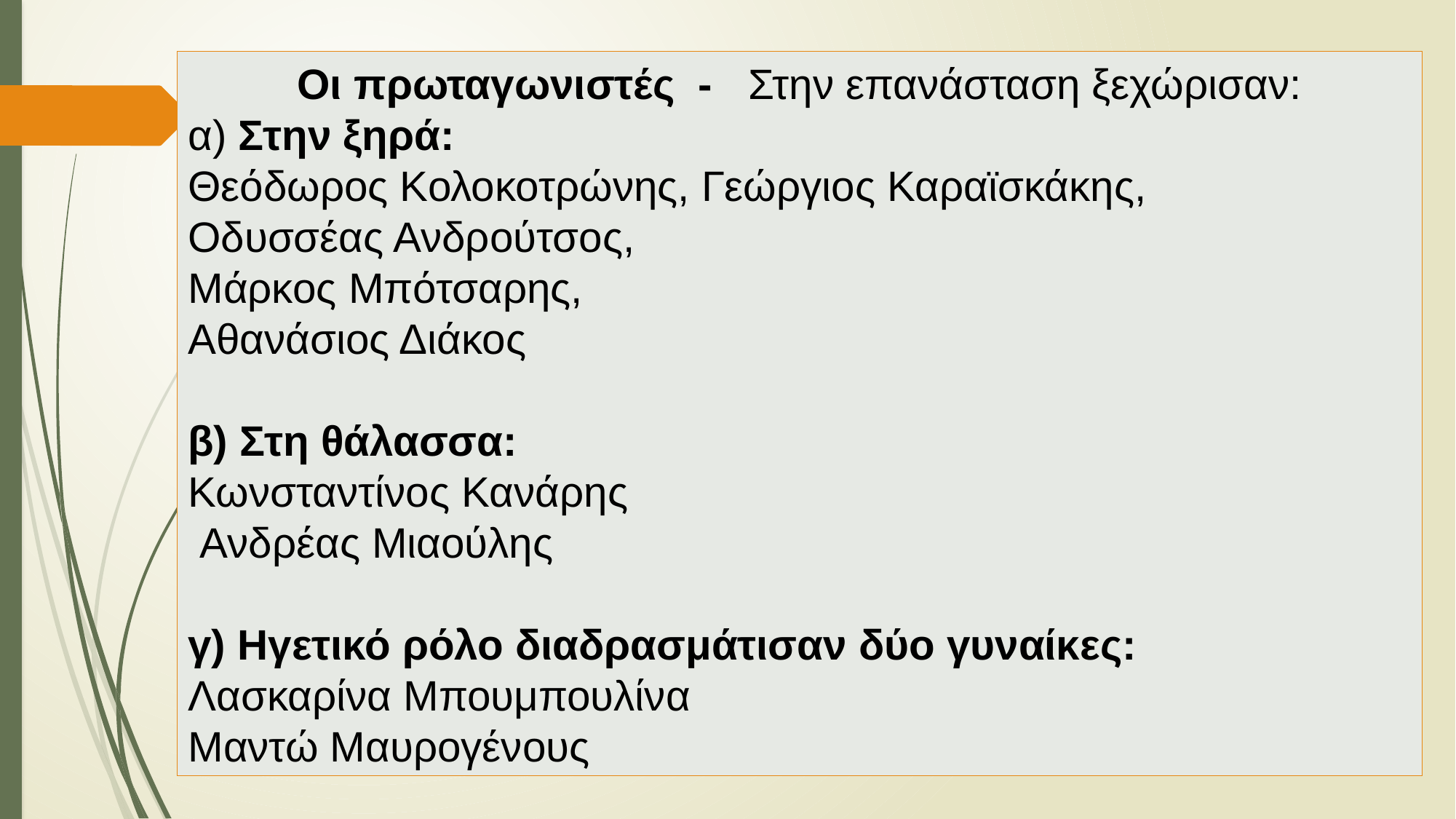

Οι πρωταγωνιστές  -   Στην επανάσταση ξεχώρισαν:
α) Στην ξηρά:
Θεόδωρος Κολοκοτρώνης, Γεώργιος Καραϊσκάκης,
Οδυσσέας Ανδρούτσος,
Μάρκος Μπότσαρης,
Αθανάσιος Διάκος
β) Στη θάλασσα:
Κωνσταντίνος Κανάρης
 Ανδρέας Μιαούλης
γ) Ηγετικό ρόλο διαδρασμάτισαν δύο γυναίκες:
Λασκαρίνα Μπουμπουλίνα
Μαντώ Μαυρογένους